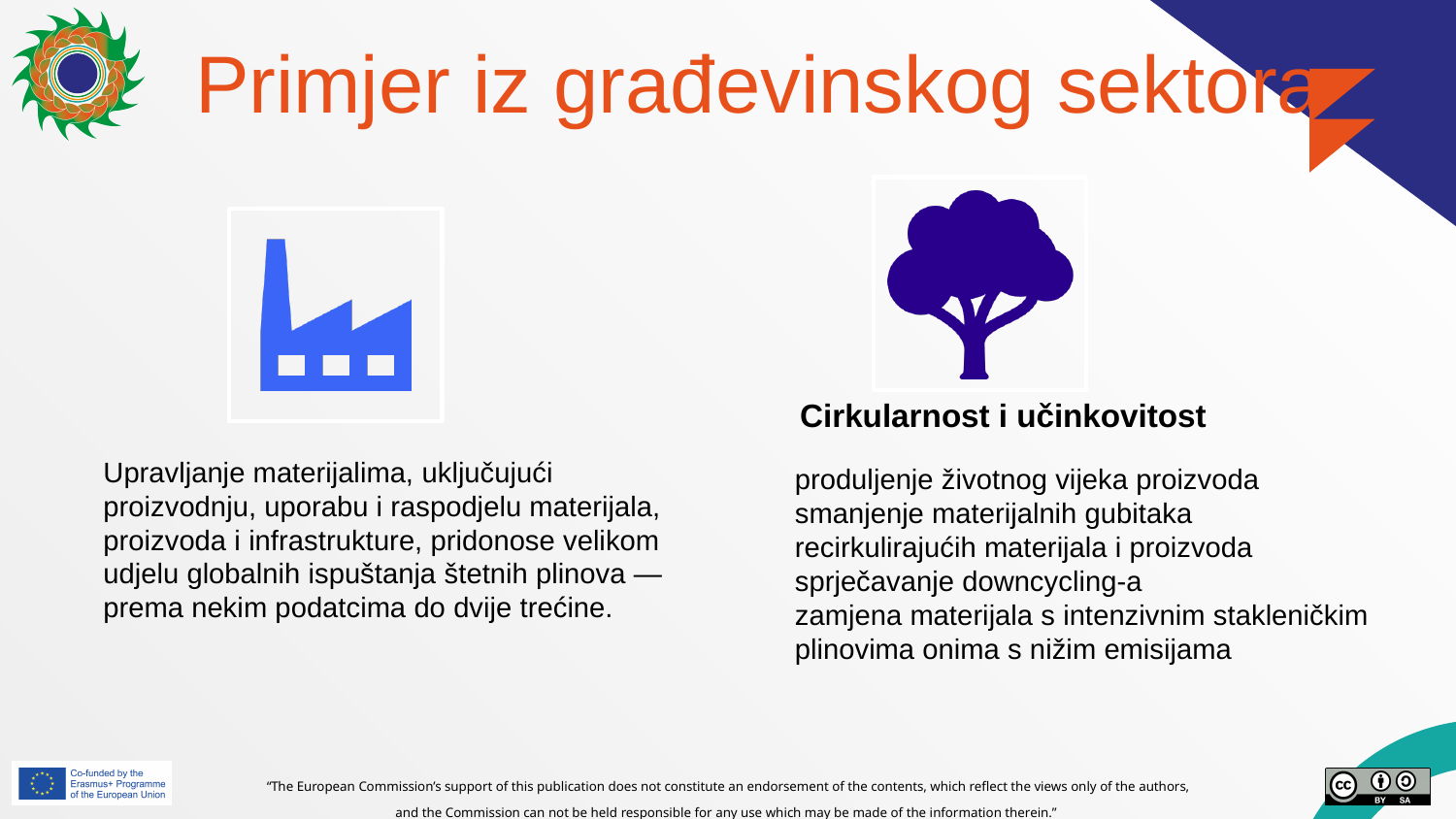

# Primjer iz građevinskog sektora
Upravljanje materijalima, uključujući proizvodnju, uporabu i raspodjelu materijala, proizvoda i infrastrukture, pridonose velikom udjelu globalnih ispuštanja štetnih plinova — prema nekim podatcima do dvije trećine.
Cirkularnost i učinkovitost
produljenje životnog vijeka proizvoda
smanjenje materijalnih gubitaka
recirkulirajućih materijala i proizvoda
sprječavanje downcycling-a
zamjena materijala s intenzivnim stakleničkim plinovima onima s nižim emisijama